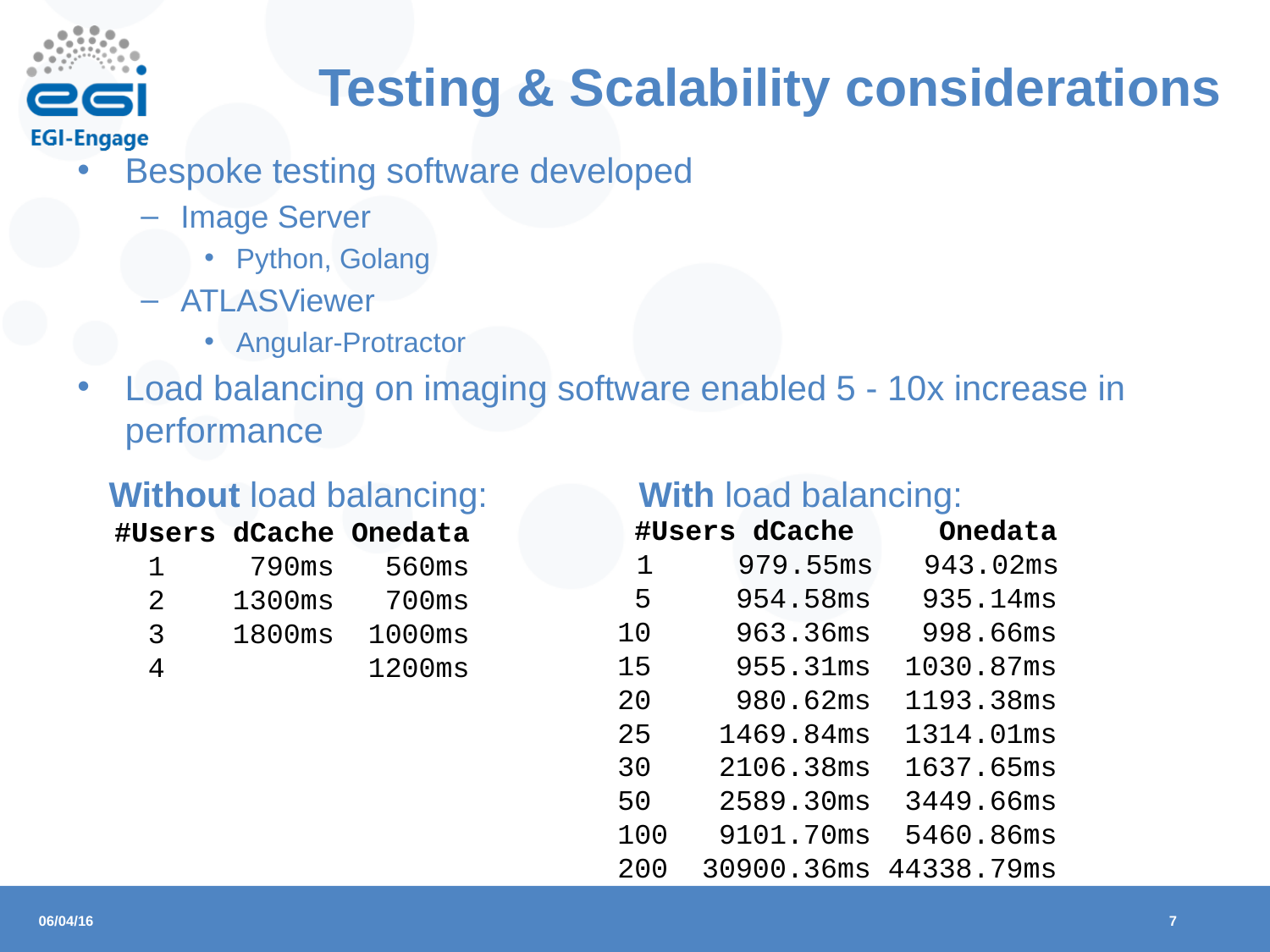

# Testing & Scalability considerations
Bespoke testing software developed
Image Server
Python, Golang
ATLASViewer
Angular-Protractor
Load balancing on imaging software enabled 5 - 10x increase in performance

Without load balancing:
With load balancing:
 #Users dCache     Onedata
   1     979.55ms   943.02ms
 5     954.58ms   935.14ms
10     963.36ms   998.66ms
15     955.31ms  1030.87ms
20     980.62ms  1193.38ms
25    1469.84ms  1314.01ms
30    2106.38ms  1637.65ms
50    2589.30ms  3449.66ms
100   9101.70ms  5460.86ms
200  30900.36ms 44338.79ms
 #Users dCache Onedata
   1     790ms   560ms
   2    1300ms   700ms
   3    1800ms  1000ms
   4            1200ms